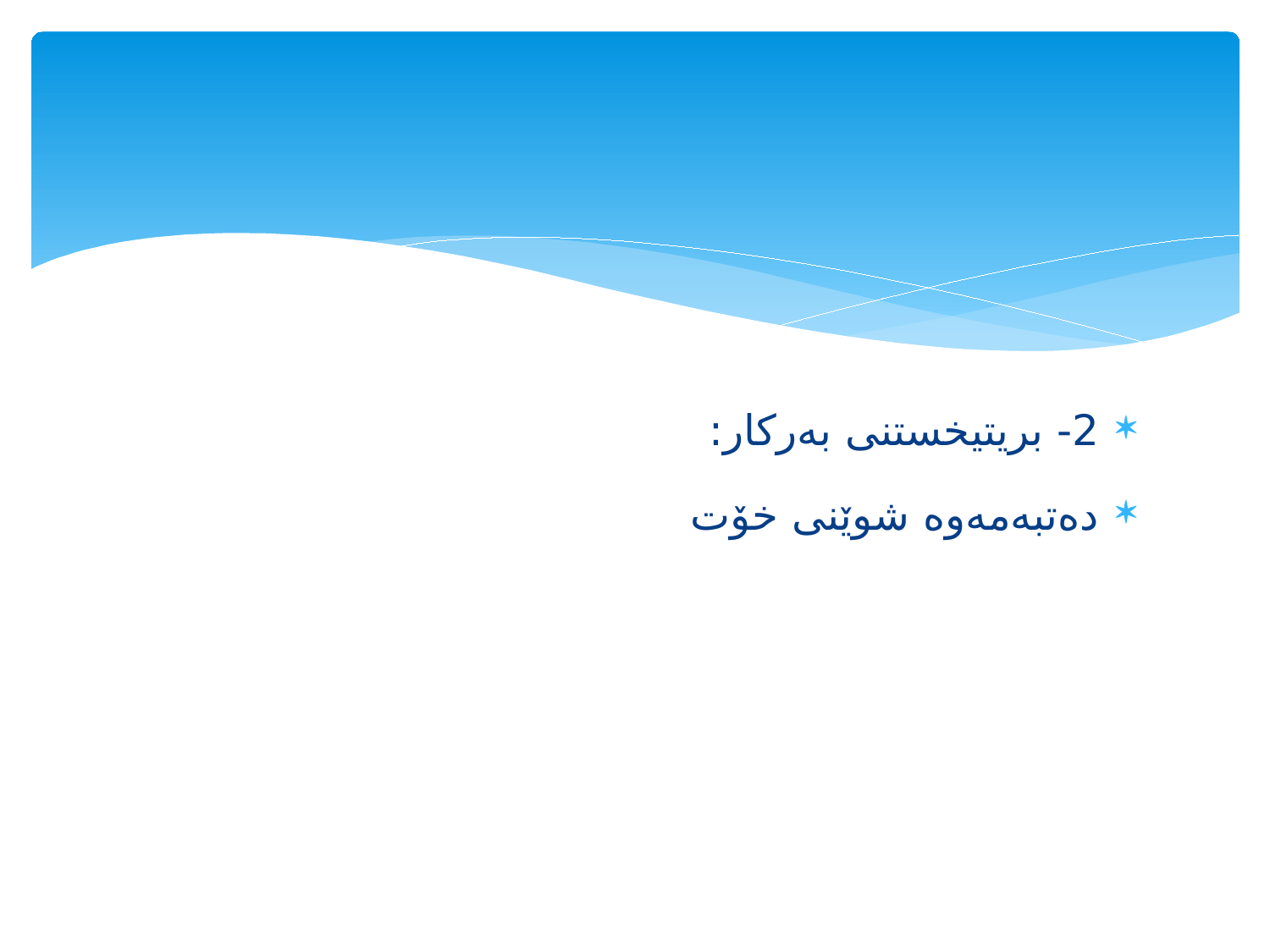

#
2- بریتیخستنی به‌ركار:
ده‌تبه‌مه‌وه‌ شوێنی خۆت